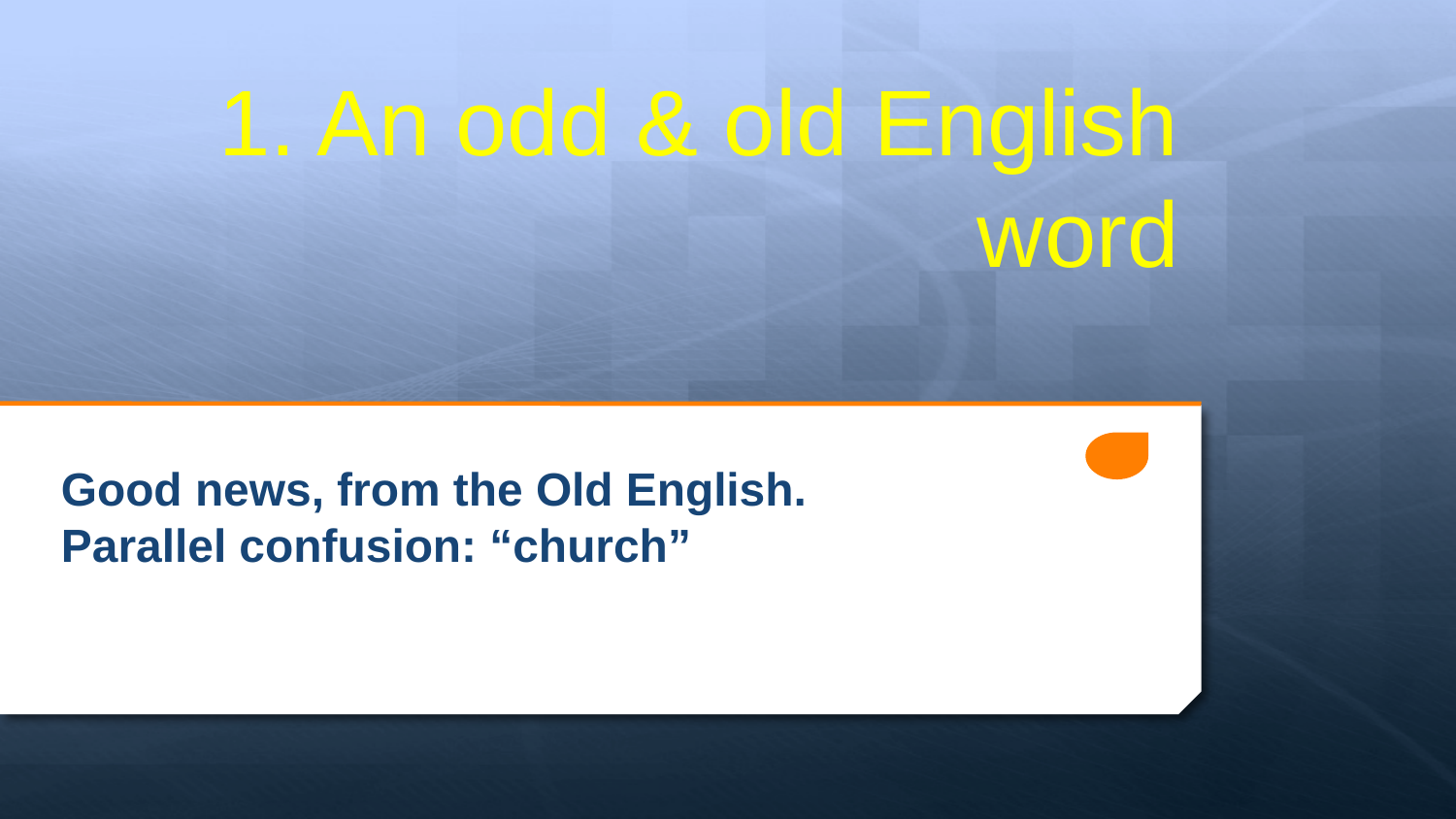

# 1. An odd & old English word
Good news, from the Old English.
Parallel confusion: “church”